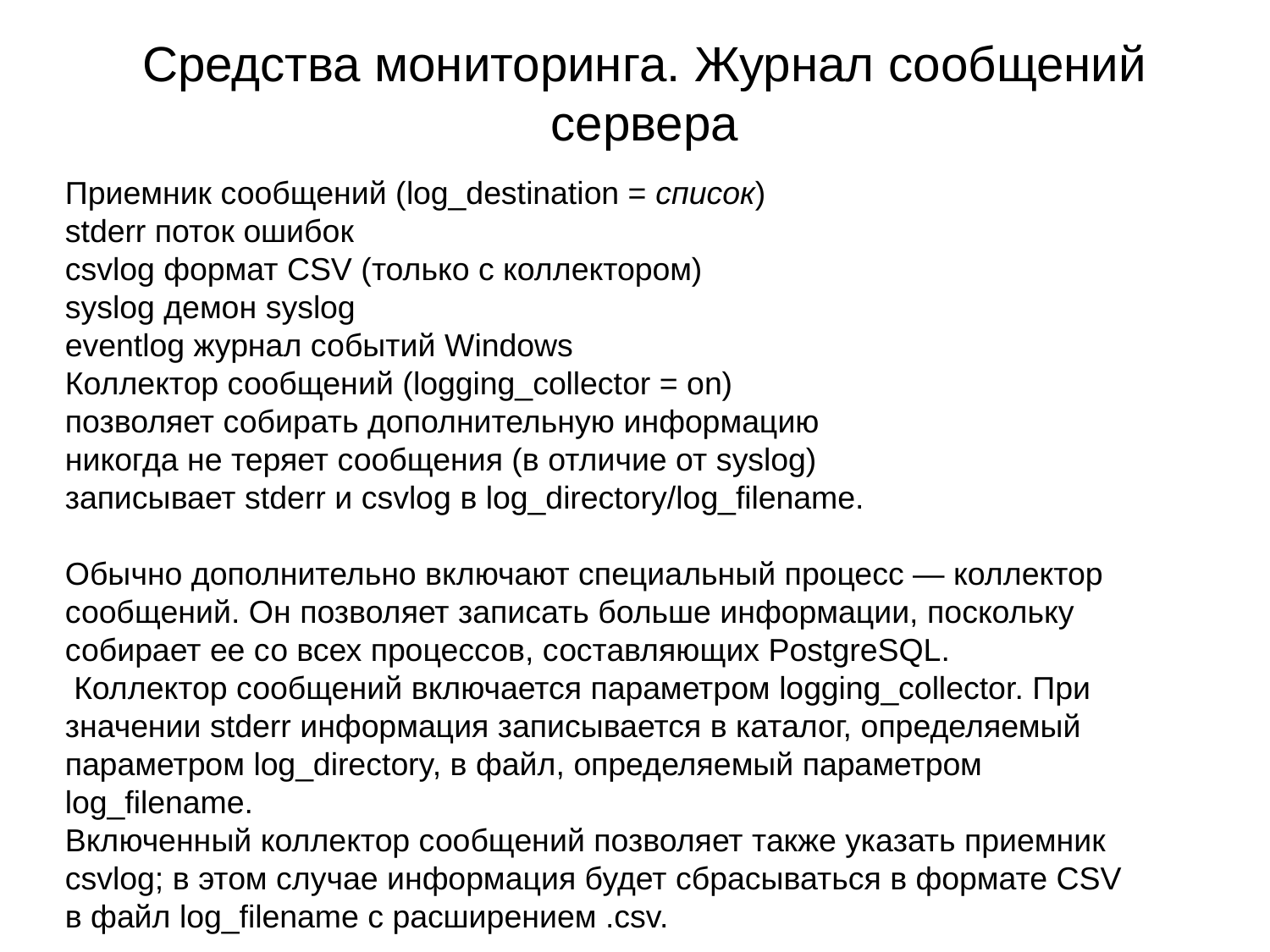

# Средства мониторинга. Журнал сообщений сервера
Приемник сообщений (log_destination = список)
stderr поток ошибок
csvlog формат CSV (только с коллектором)
syslog демон syslog
eventlog журнал событий Windows
Коллектор сообщений (logging_collector = on)
позволяет собирать дополнительную информацию
никогда не теряет сообщения (в отличие от syslog)
записывает stderr и csvlog в log_directory/log_filename.

Обычно дополнительно включают специальный процесс — коллектор
сообщений. Он позволяет записать больше информации, поскольку
собирает ее со всех процессов, составляющих PostgreSQL.
 Коллектор сообщений включается параметром logging_collector. При
значении stderr информация записывается в каталог, определяемый
параметром log_directory, в файл, определяемый параметром
log_filename.
Включенный коллектор сообщений позволяет также указать приемник
csvlog; в этом случае информация будет сбрасываться в формате CSV
в файл log_filename с расширением .csv.